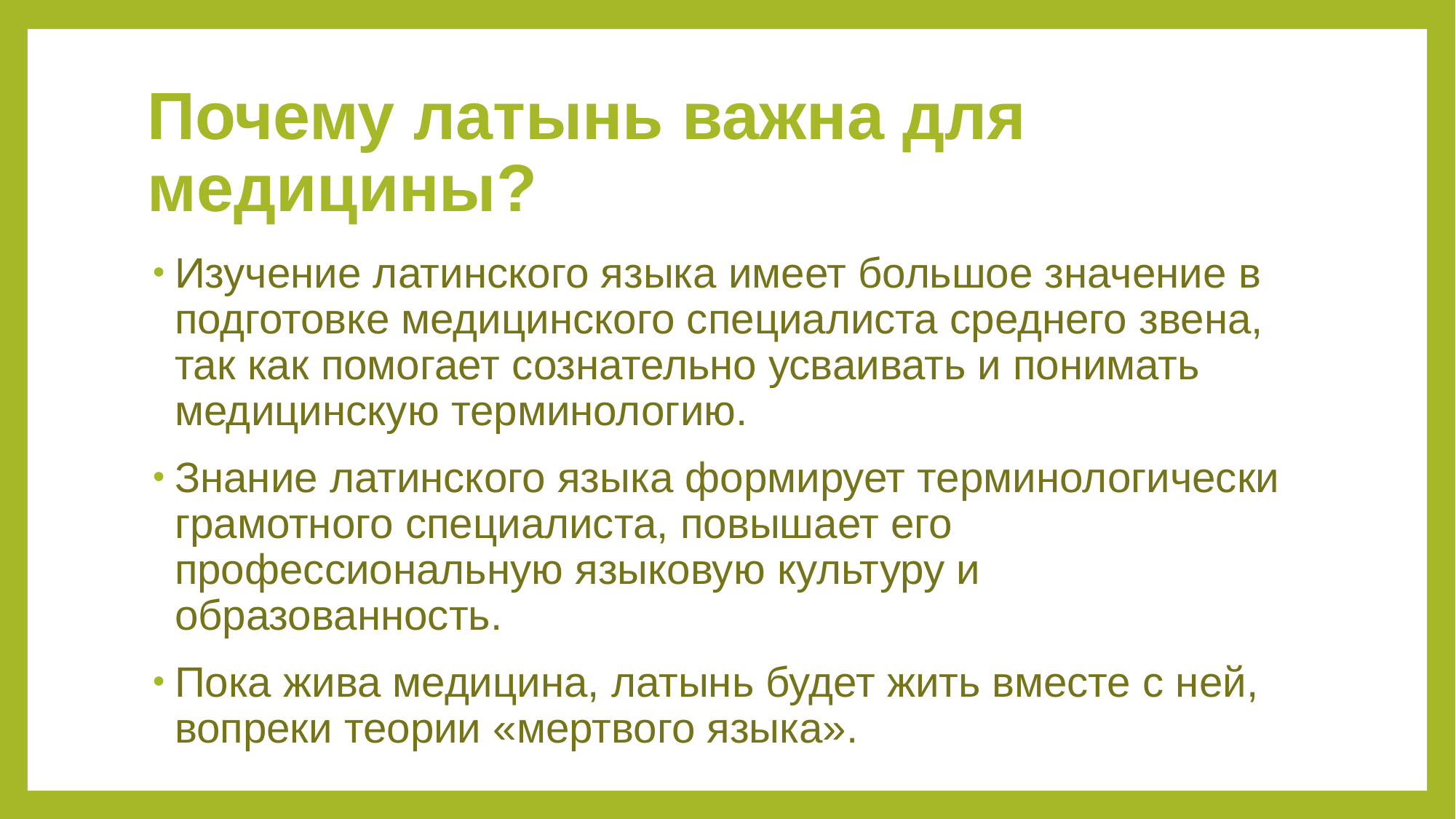

# Почему латынь важна для медицины?
Изучение латинского языка имеет большое значение в подготовке медицинского специалиста среднего звена, так как помогает сознательно усваивать и понимать медицинскую терминологию.
Знание латинского языка формирует терминологически грамотного специалиста, повышает его профессиональную языковую культуру и образованность.
Пока жива медицина, латынь будет жить вместе с ней, вопреки теории «мертвого языка».